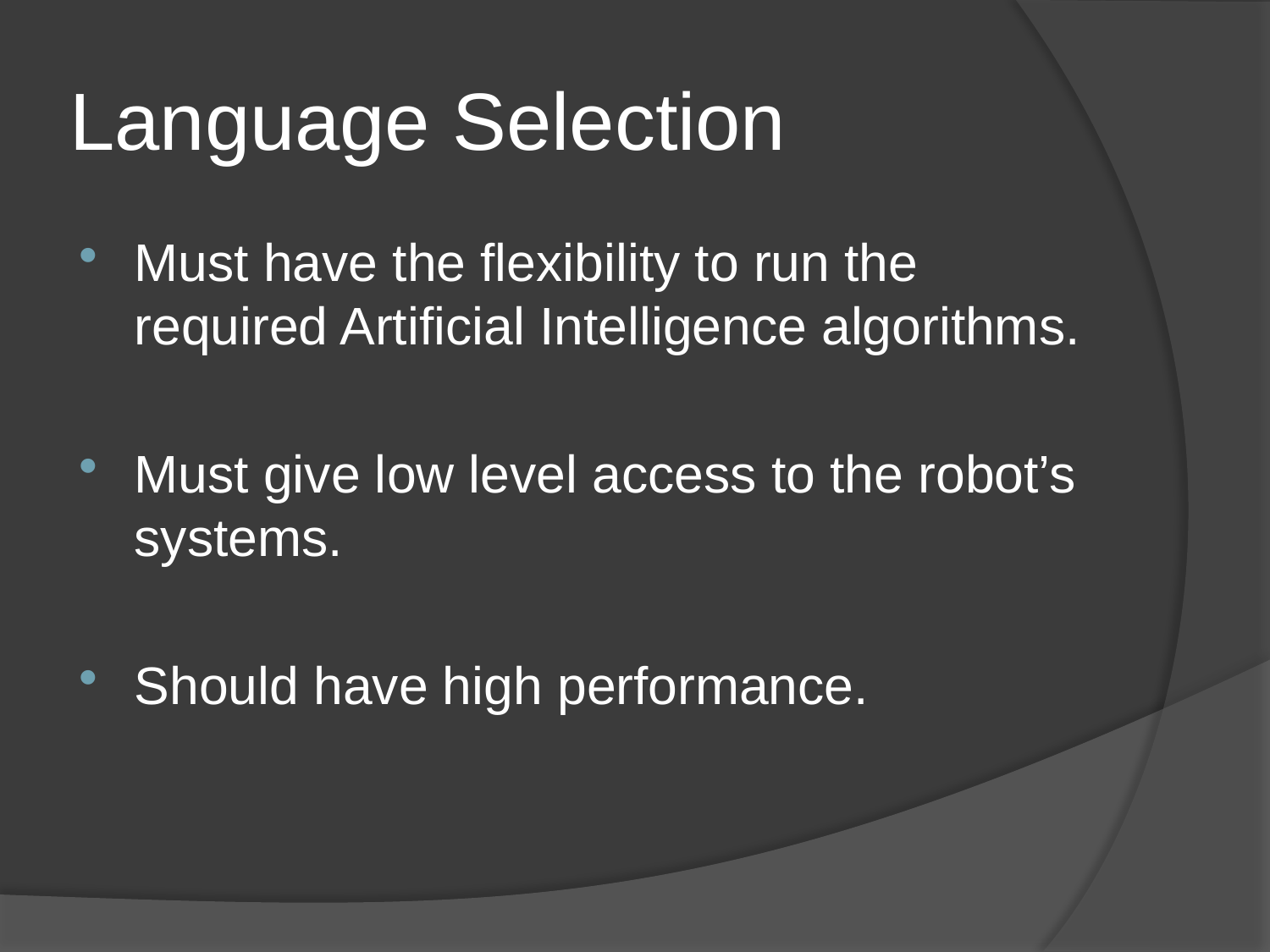

# Language Selection
Must have the flexibility to run the required Artificial Intelligence algorithms.

Must give low level access to the robot’s systems.

Should have high performance.